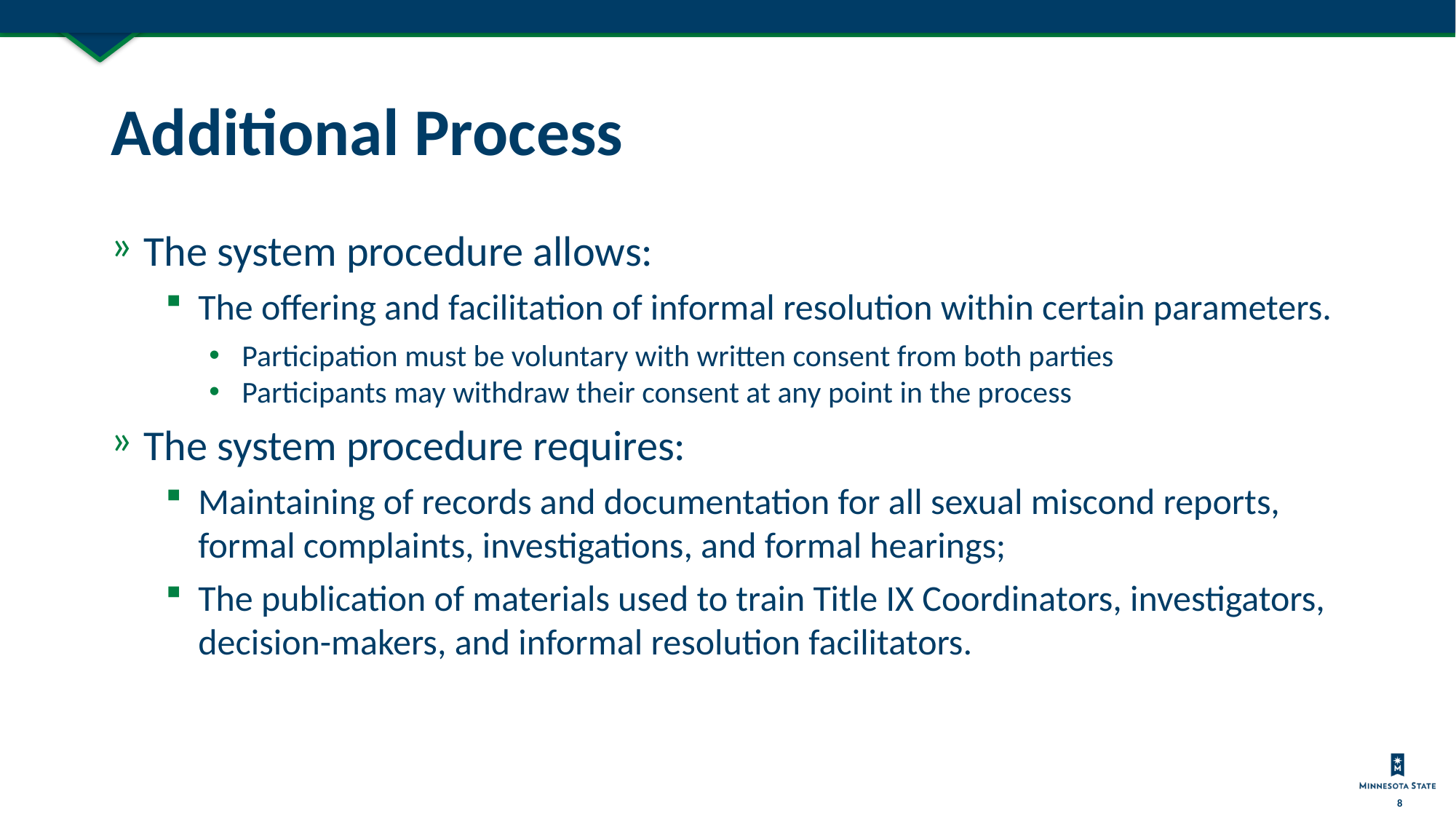

# Additional Process
The system procedure allows:
The offering and facilitation of informal resolution within certain parameters.
Participation must be voluntary with written consent from both parties
Participants may withdraw their consent at any point in the process
The system procedure requires:
Maintaining of records and documentation for all sexual miscond reports, formal complaints, investigations, and formal hearings;
The publication of materials used to train Title IX Coordinators, investigators, decision-makers, and informal resolution facilitators.